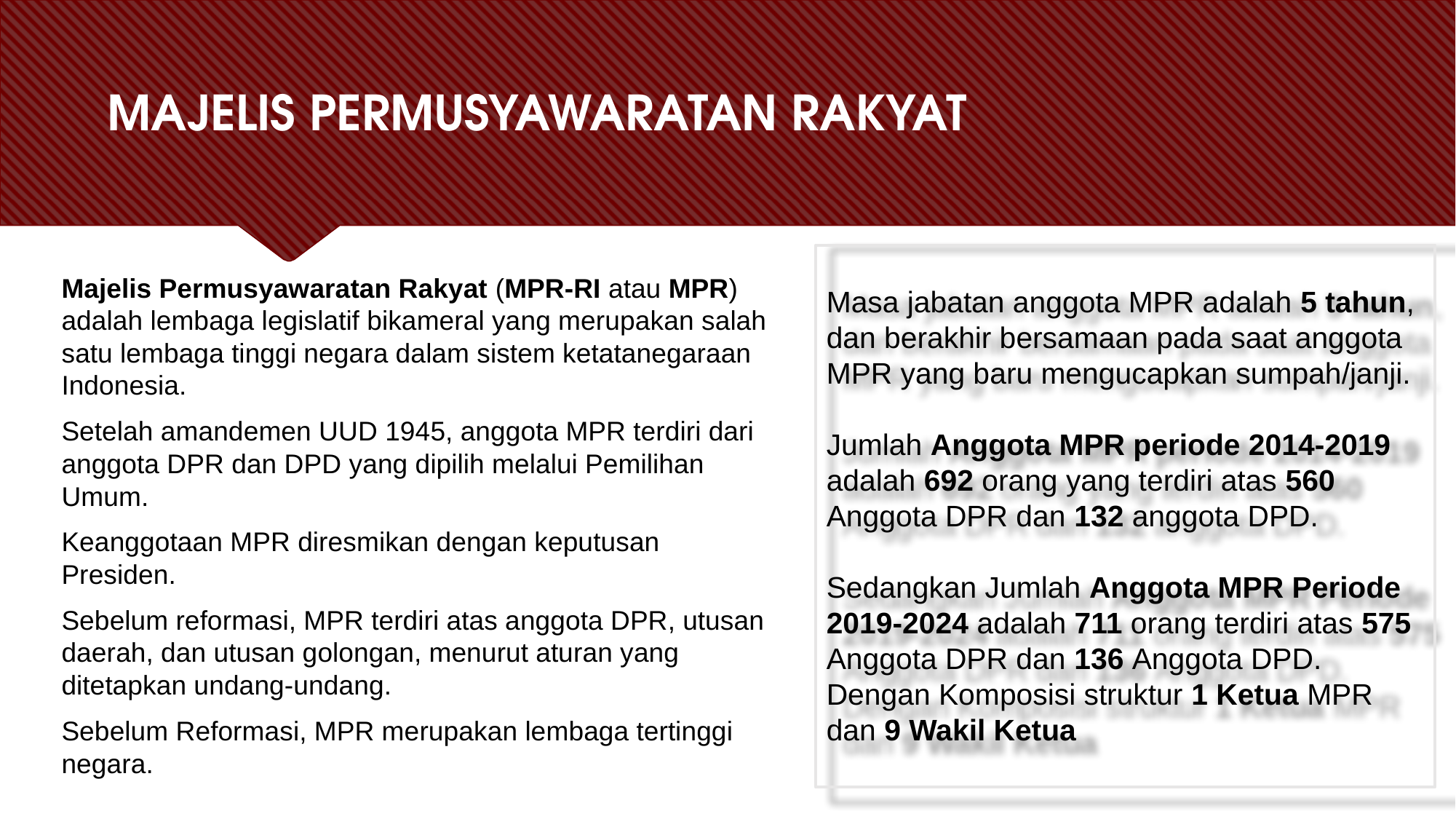

# MAJELIS PERMUSYAWARATAN RAKYAT

Masa jabatan anggota MPR adalah 5 tahun, dan berakhir bersamaan pada saat anggota MPR yang baru mengucapkan sumpah/janji.

Jumlah Anggota MPR periode 2014-2019 adalah 692 orang yang terdiri atas 560 Anggota DPR dan 132 anggota DPD.

Sedangkan Jumlah Anggota MPR Periode 2019-2024 adalah 711 orang terdiri atas 575 Anggota DPR dan 136 Anggota DPD. Dengan Komposisi struktur 1 Ketua MPR dan 9 Wakil Ketua

Majelis Permusyawaratan Rakyat (MPR-RI atau MPR) adalah lembaga legislatif bikameral yang merupakan salah satu lembaga tinggi negara dalam sistem ketatanegaraan Indonesia.
Setelah amandemen UUD 1945, anggota MPR terdiri dari anggota DPR dan DPD yang dipilih melalui Pemilihan Umum.
Keanggotaan MPR diresmikan dengan keputusan Presiden.
Sebelum reformasi, MPR terdiri atas anggota DPR, utusan daerah, dan utusan golongan, menurut aturan yang ditetapkan undang-undang.
Sebelum Reformasi, MPR merupakan lembaga tertinggi negara.